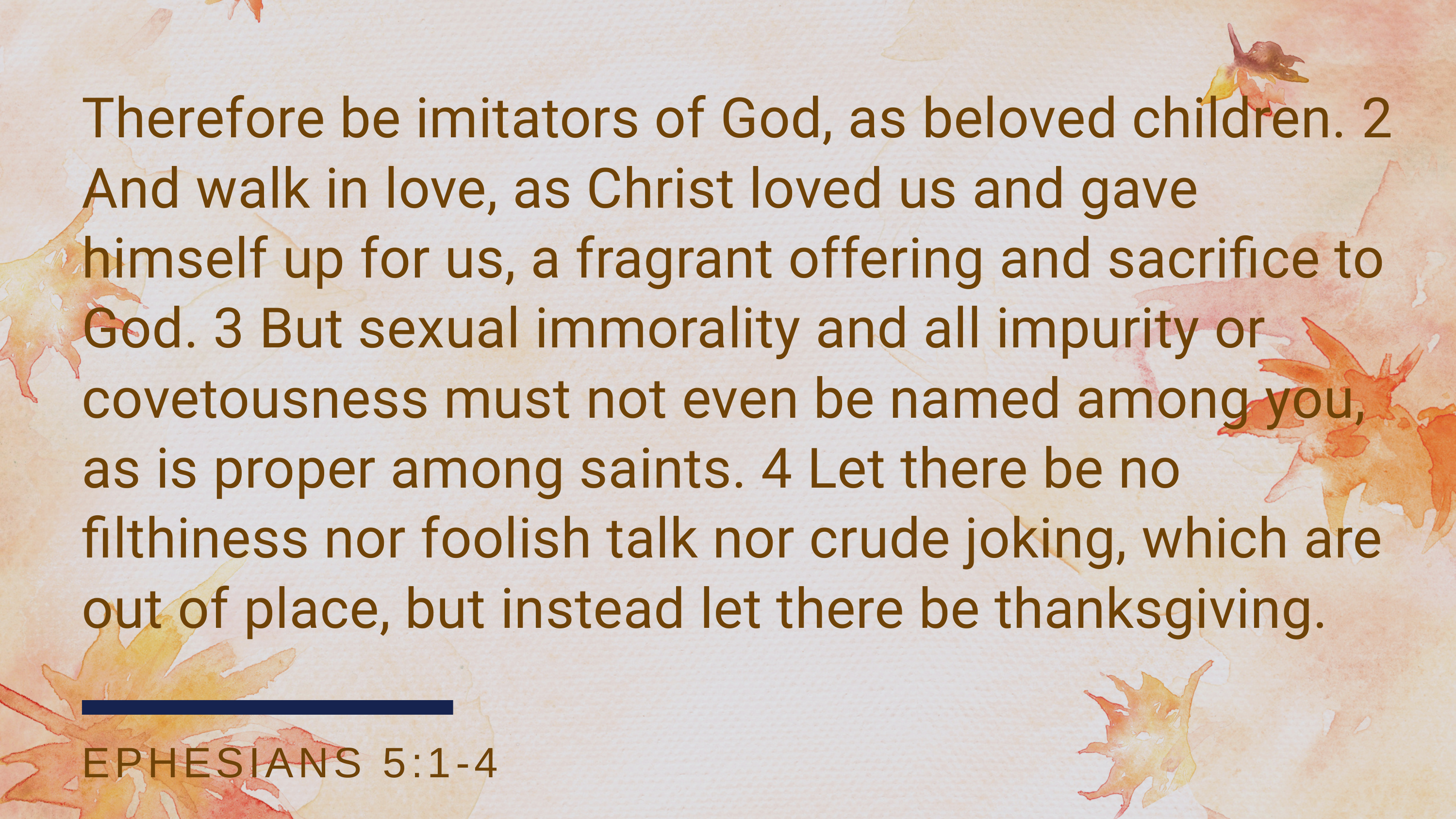

Therefore be imitators of God, as beloved children. 2 And walk in love, as Christ loved us and gave himself up for us, a fragrant offering and sacrifice to God. 3 But sexual immorality and all impurity or covetousness must not even be named among you, as is proper among saints. 4 Let there be no filthiness nor foolish talk nor crude joking, which are out of place, but instead let there be thanksgiving.

EPHESIANS 5:1-4